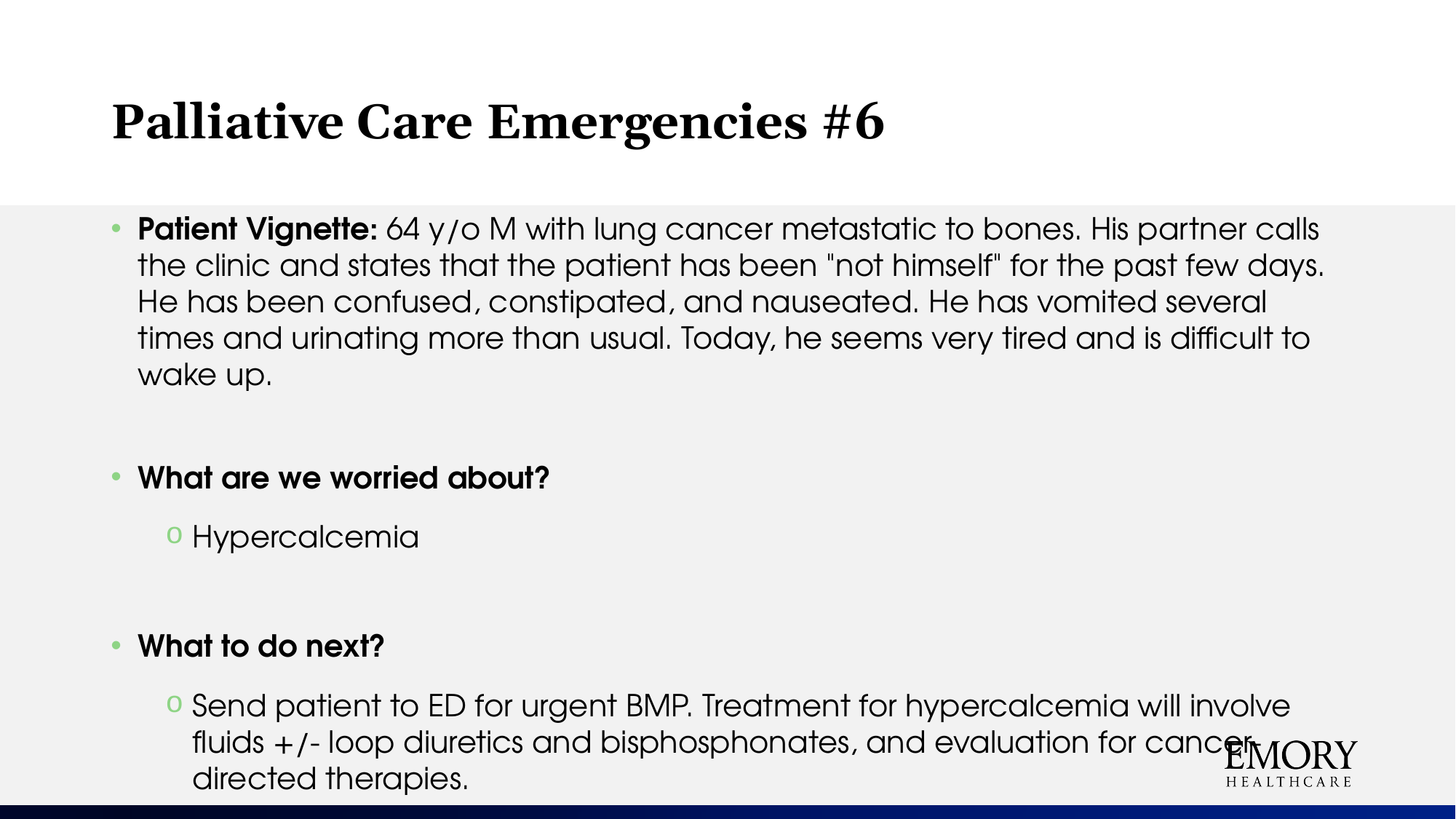

# Palliative Care Emergencies #6
Patient Vignette: 64 y/o M with lung cancer metastatic to bones. His partner calls the clinic and states that the patient has been "not himself" for the past few days. He has been confused, constipated, and nauseated. He has vomited several times and urinating more than usual. Today, he seems very tired and is difficult to wake up.

What are we worried about?
Hypercalcemia

What to do next?
Send patient to ED for urgent BMP. Treatment for hypercalcemia will involve fluids +/- loop diuretics and bisphosphonates, and evaluation for cancer-directed therapies.